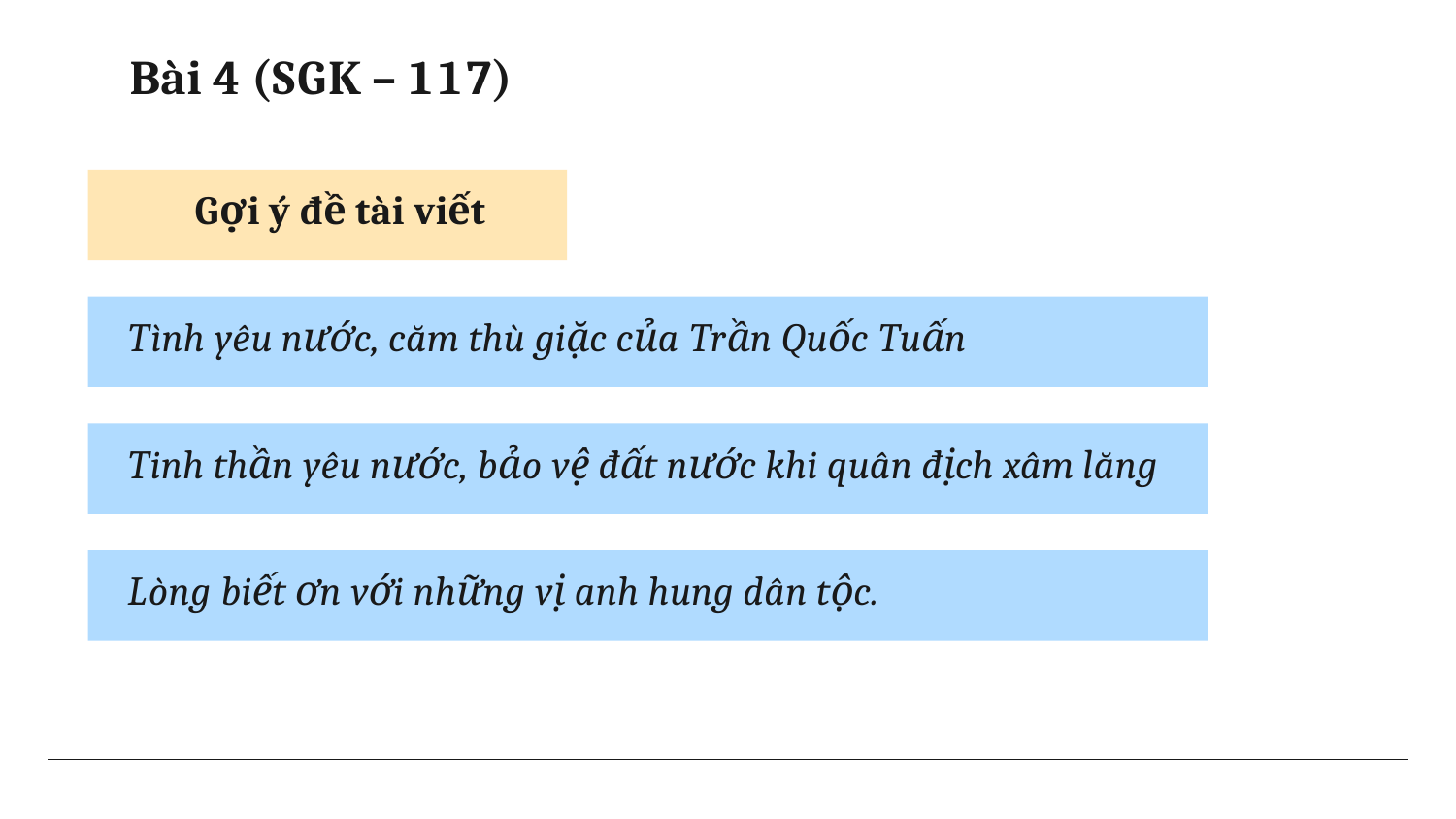

# Bài 4 (SGK – 117)
Gợi ý đề tài viết
Tình yêu nước, căm thù giặc của Trần Quốc Tuấn
Tinh thần yêu nước, bảo vệ đất nước khi quân địch xâm lăng
Lòng biết ơn với những vị anh hung dân tộc.